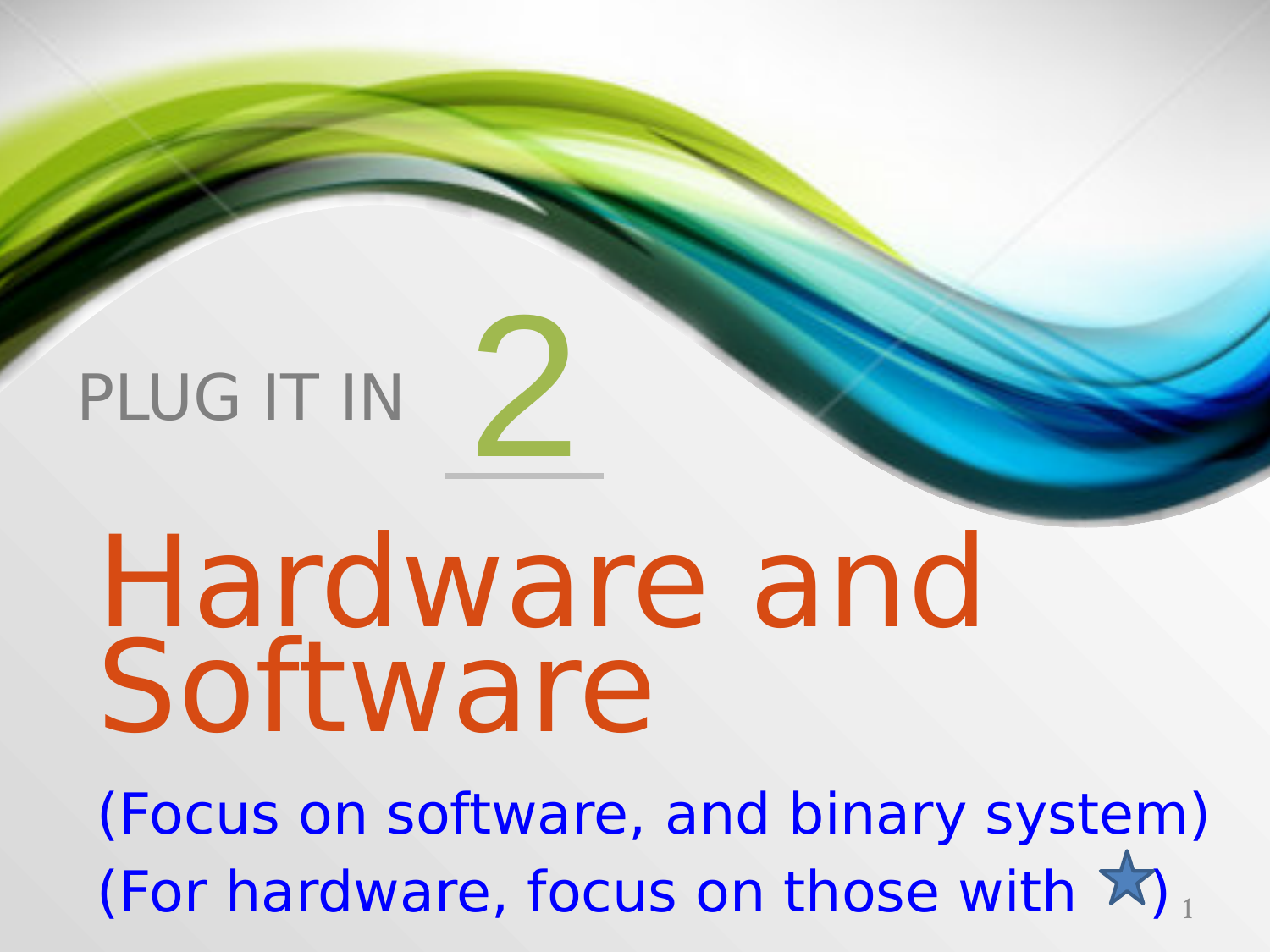

2
Hardware and Software
(Focus on software, and binary system)
(For hardware, focus on those with    )

1